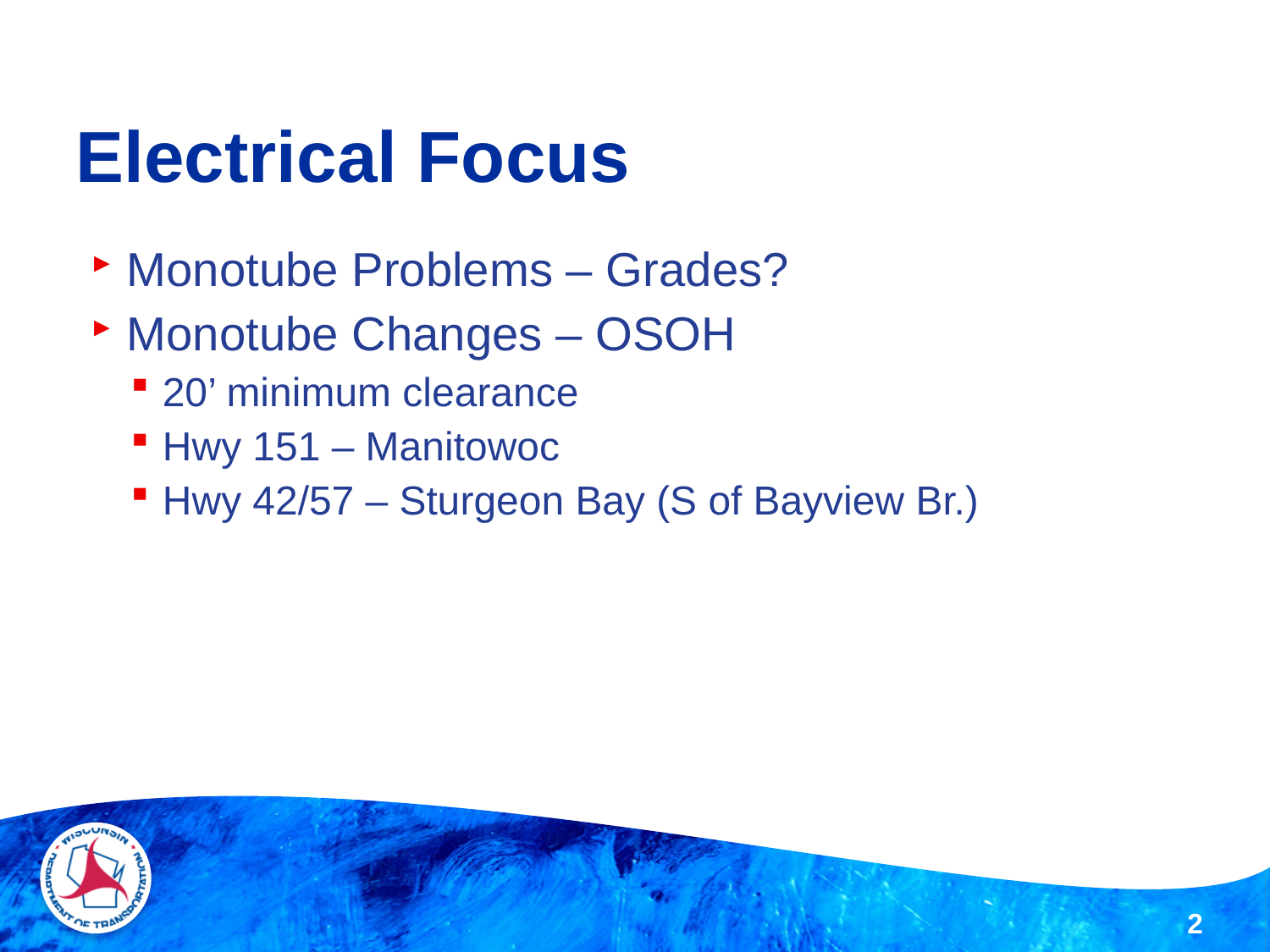

# Electrical Focus
Monotube Problems – Grades?
Monotube Changes – OSOH
20’ minimum clearance
Hwy 151 – Manitowoc
Hwy 42/57 – Sturgeon Bay (S of Bayview Br.)
2